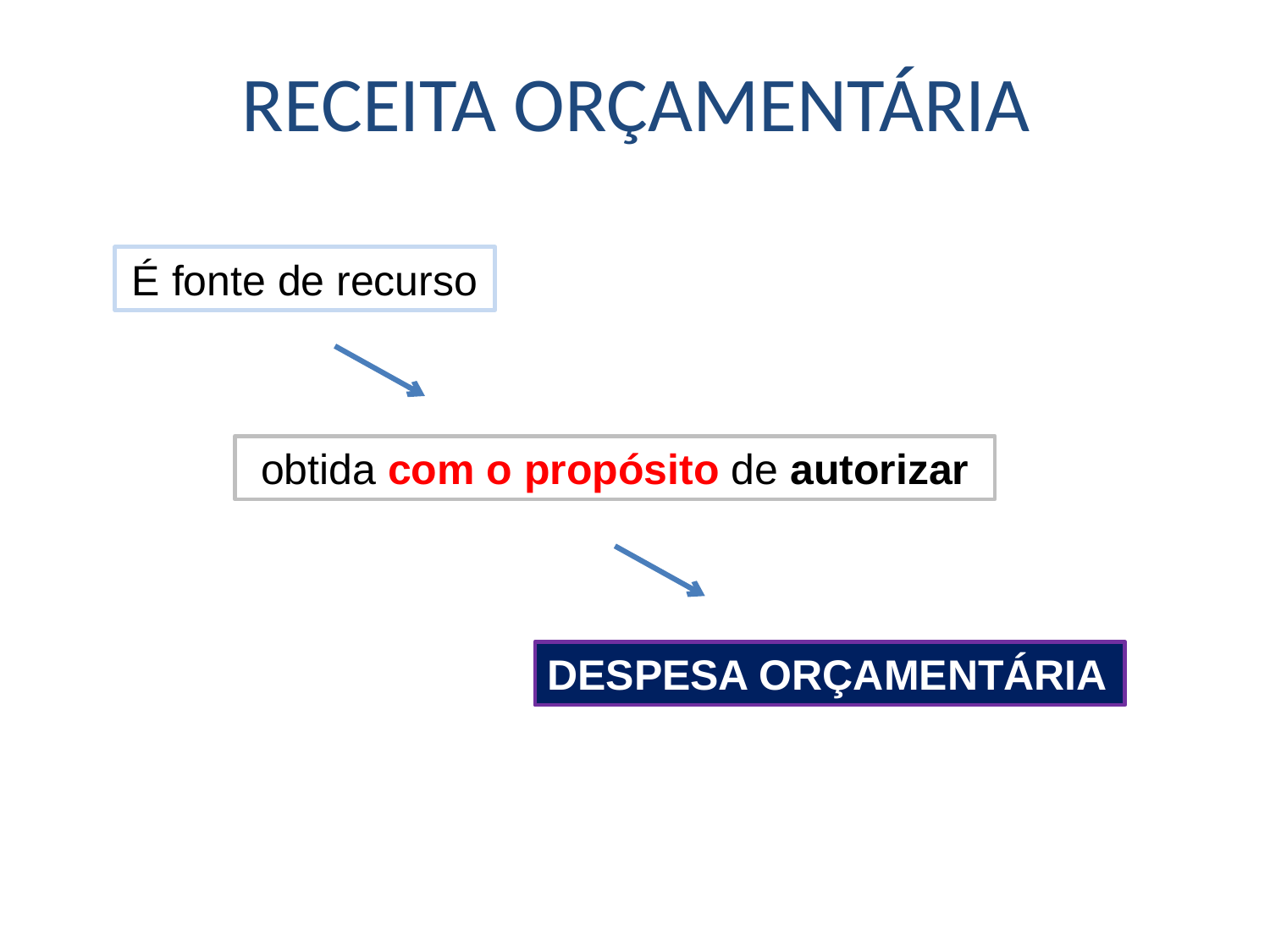

RECEITA ORÇAMENTÁRIA
É fonte de recurso
obtida com o propósito de autorizar
DESPESA ORÇAMENTÁRIA